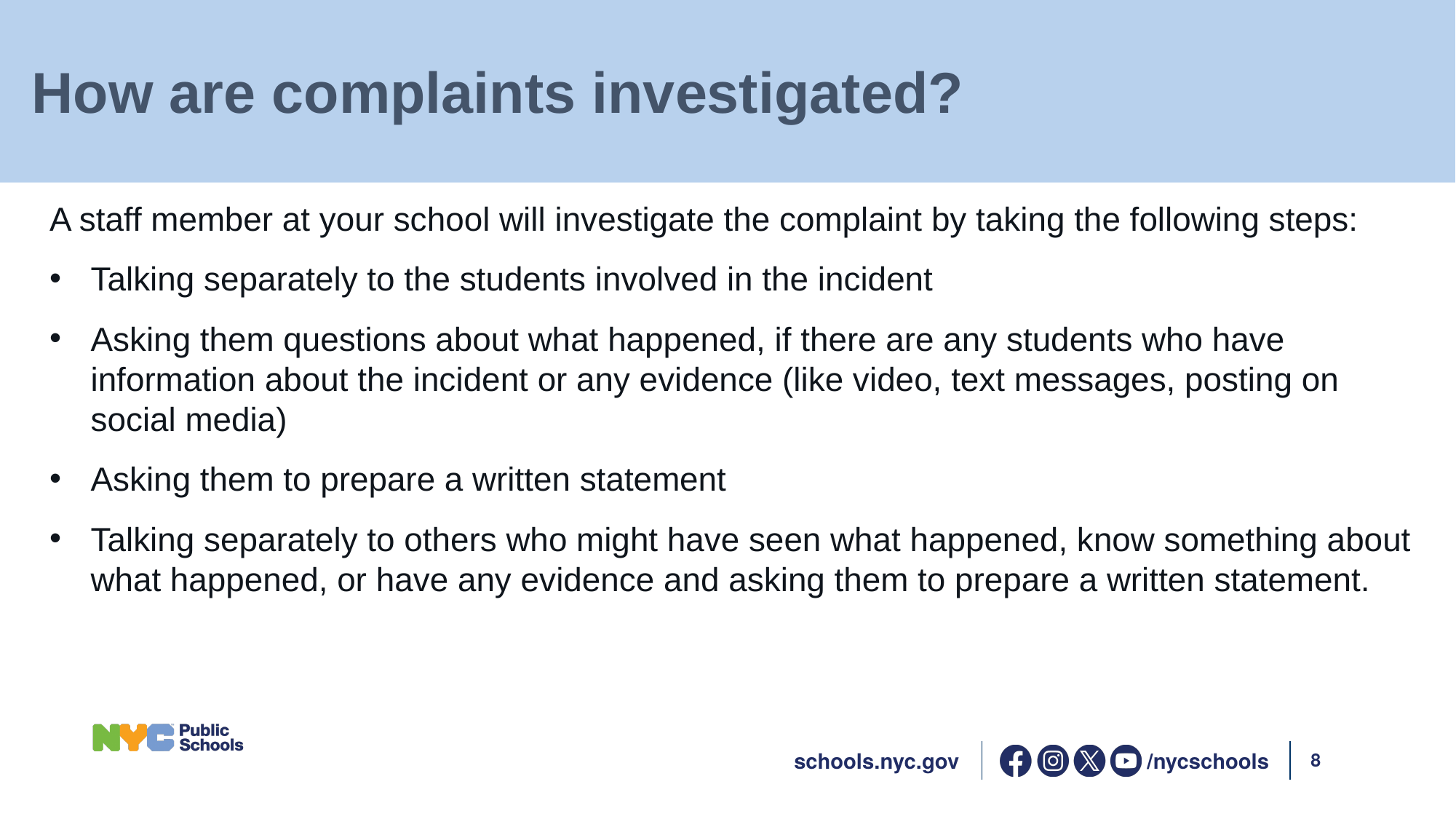

# How are complaints investigated?
A staff member at your school will investigate the complaint by taking the following steps:
Talking separately to the students involved in the incident
Asking them questions about what happened, if there are any students who have information about the incident or any evidence (like video, text messages, posting on social media)
Asking them to prepare a written statement
Talking separately to others who might have seen what happened, know something about what happened, or have any evidence and asking them to prepare a written statement.

/nycschools
8